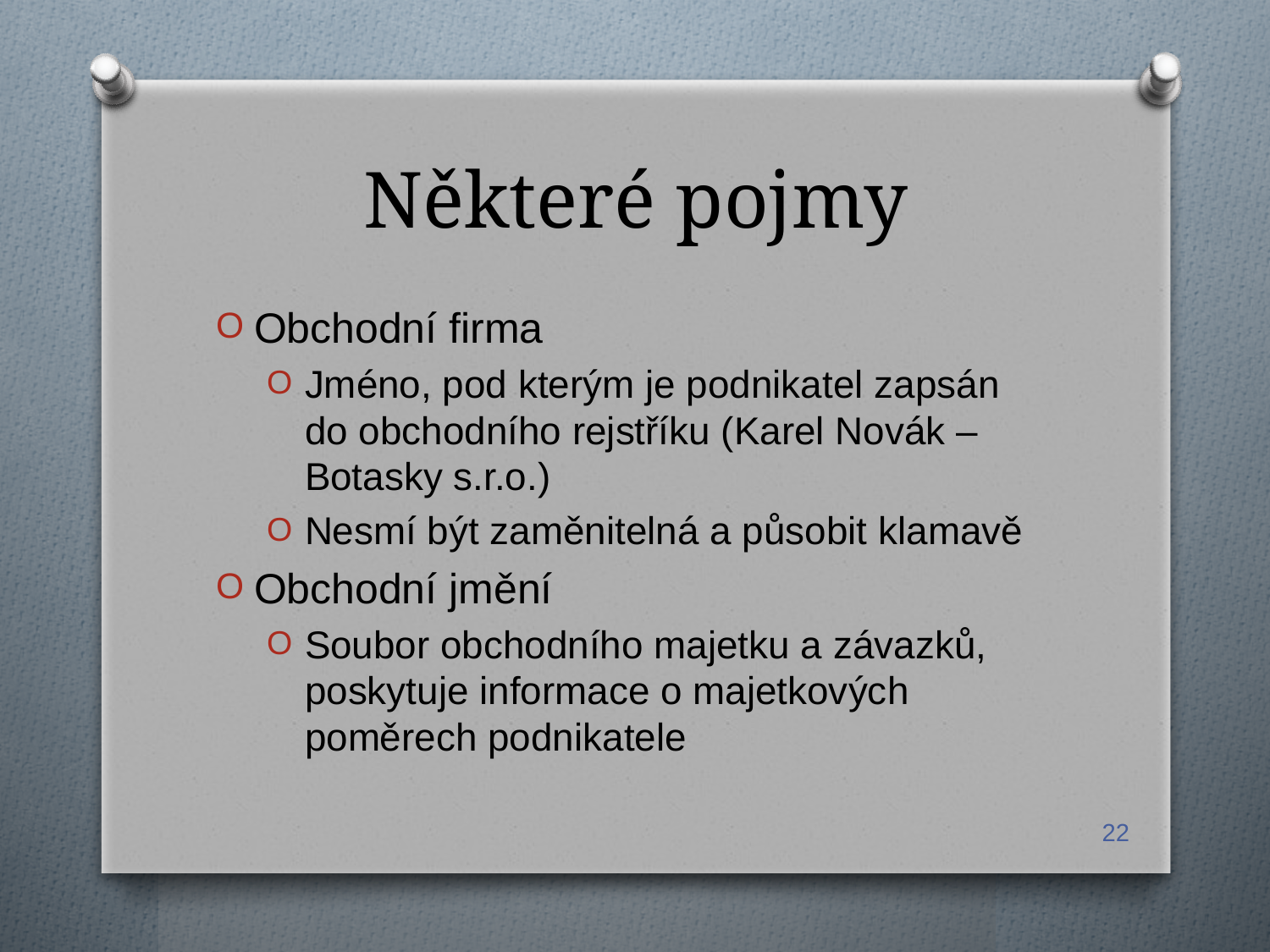

# Některé pojmy
Obchodní firma
Jméno, pod kterým je podnikatel zapsán do obchodního rejstříku (Karel Novák – Botasky s.r.o.)
Nesmí být zaměnitelná a působit klamavě
Obchodní jmění
Soubor obchodního majetku a závazků, poskytuje informace o majetkových poměrech podnikatele
22